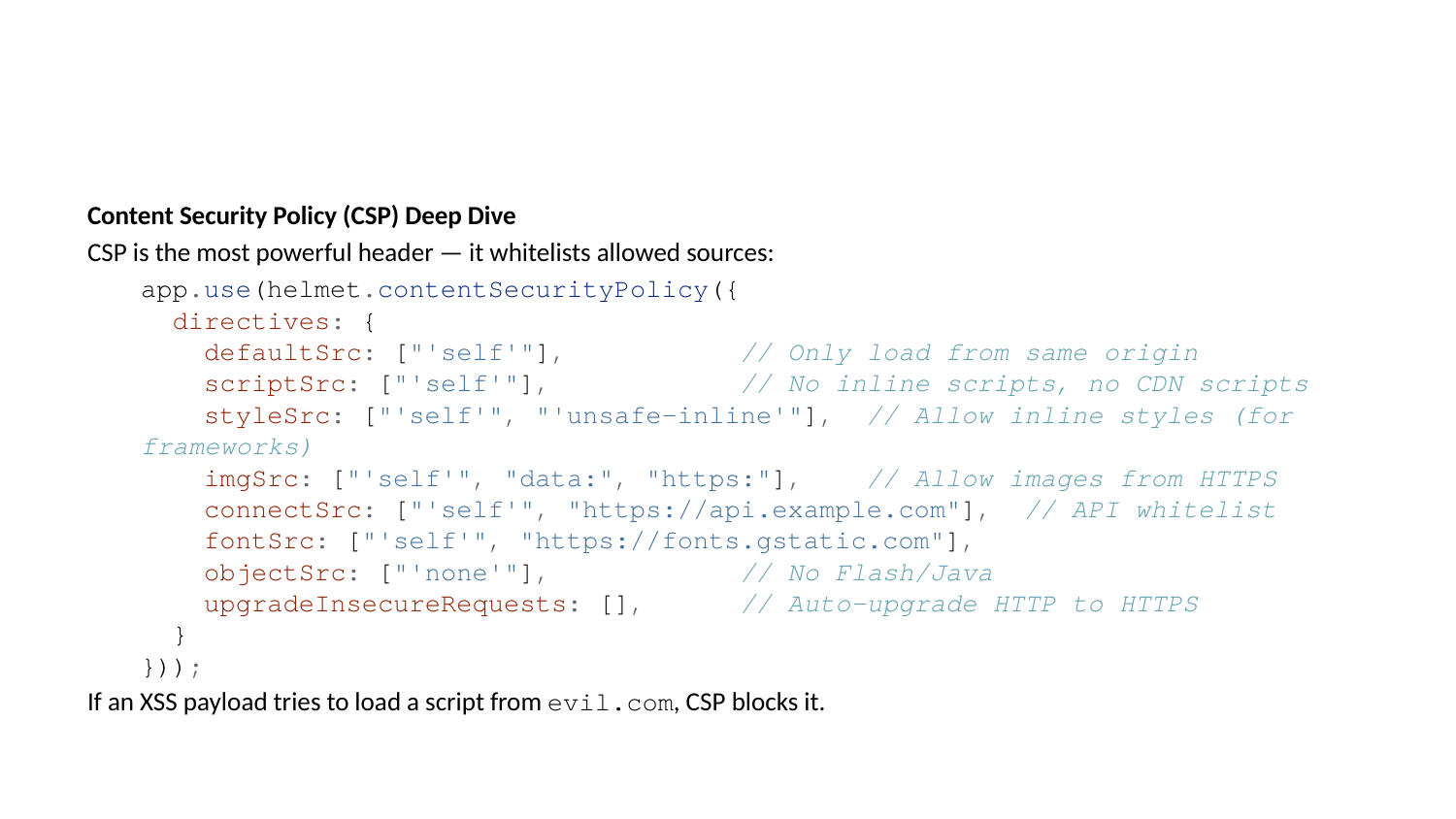

Content Security Policy (CSP) Deep Dive
CSP is the most powerful header — it whitelists allowed sources:
app.use(helmet.contentSecurityPolicy({
  directives: {
    defaultSrc: ["'self'"],           // Only load from same origin
    scriptSrc: ["'self'"],            // No inline scripts, no CDN scripts
    styleSrc: ["'self'", "'unsafe-inline'"],  // Allow inline styles (for frameworks)
    imgSrc: ["'self'", "data:", "https:"],    // Allow images from HTTPS
    connectSrc: ["'self'", "https://api.example.com"],  // API whitelist
    fontSrc: ["'self'", "https://fonts.gstatic.com"],
    objectSrc: ["'none'"],            // No Flash/Java
    upgradeInsecureRequests: [],      // Auto-upgrade HTTP to HTTPS
  }
}));
If an XSS payload tries to load a script from evil.com, CSP blocks it.